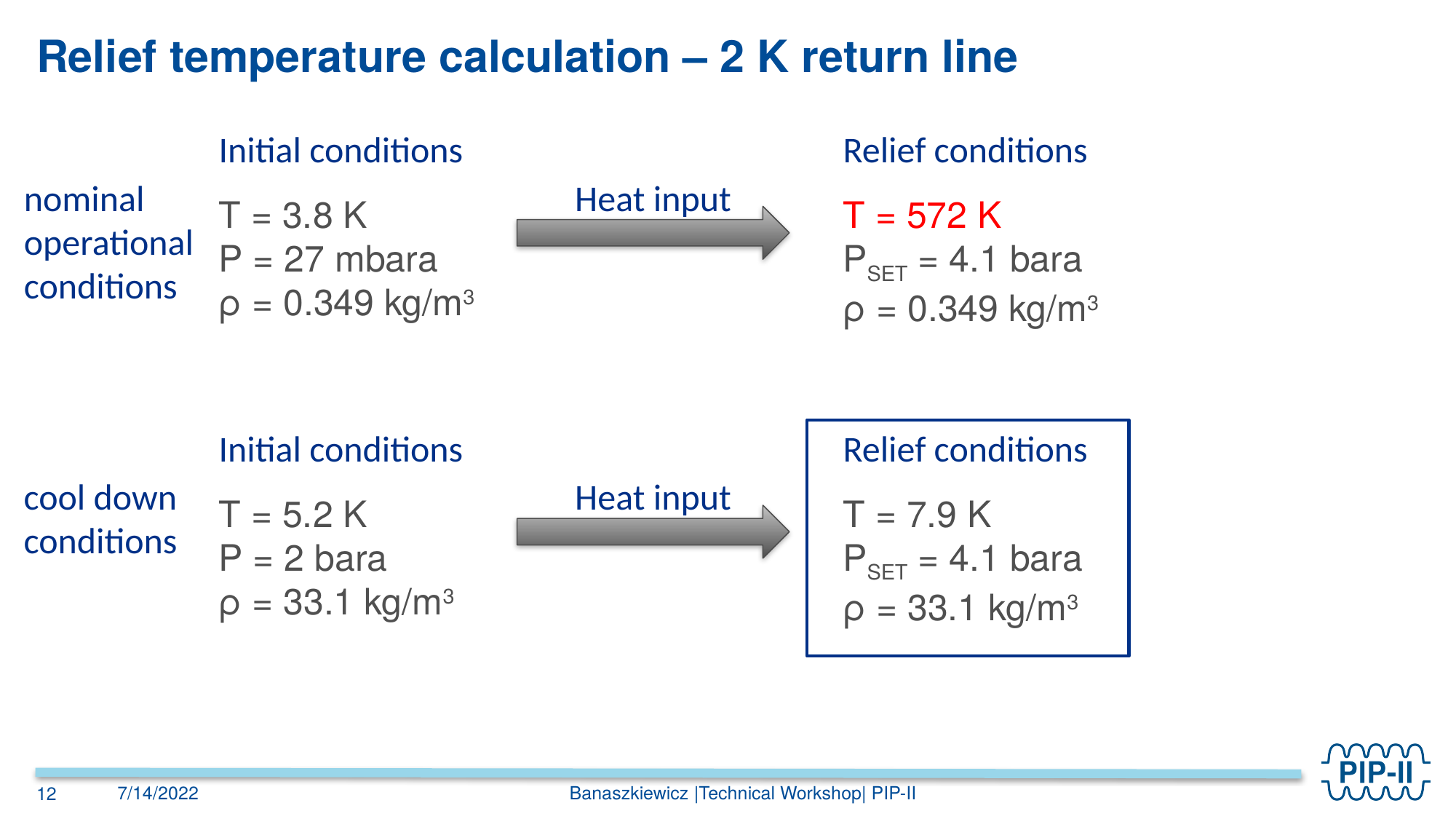

# Relief temperature calculation – 2 K return line
Initial conditions

T = 3.8 K
P = 27 mbara
ρ = 0.349 kg/m3
Relief conditions

T = 572 K
PSET = 4.1 bara
ρ = 0.349 kg/m3
Heat input
nominal operational conditions

Initial conditions

T = 5.2 K
P = 2 bara
ρ = 33.1 kg/m3

Relief conditions

T = 7.9 K
PSET = 4.1 bara
ρ = 33.1 kg/m3
cool down conditions
Heat input

Banaszkiewicz |Technical Workshop| PIP-II
7/14/2022
12